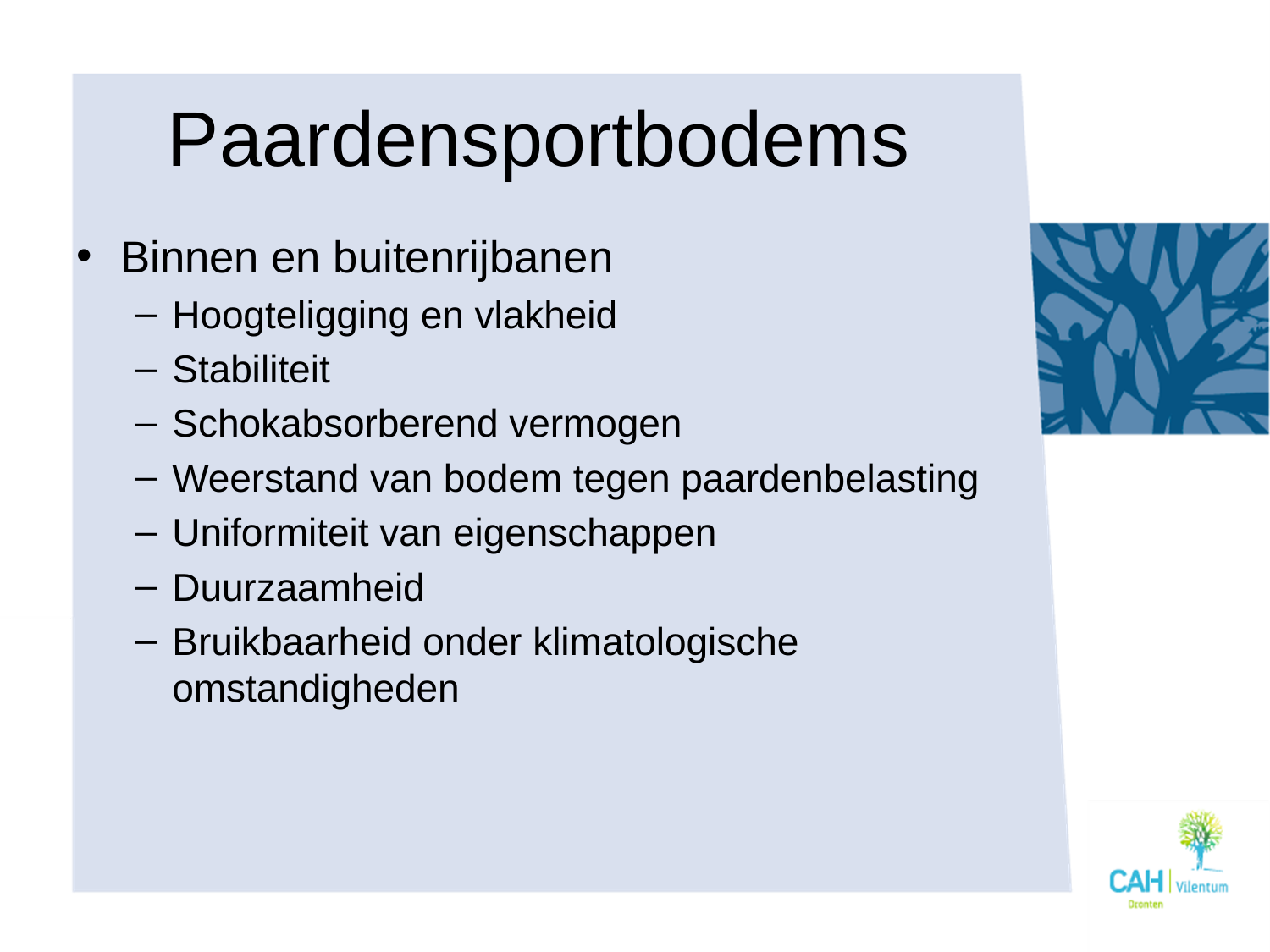

# Paardensportbodems
Binnen en buitenrijbanen
Hoogteligging en vlakheid
Stabiliteit
Schokabsorberend vermogen
Weerstand van bodem tegen paardenbelasting
Uniformiteit van eigenschappen
Duurzaamheid
Bruikbaarheid onder klimatologische omstandigheden